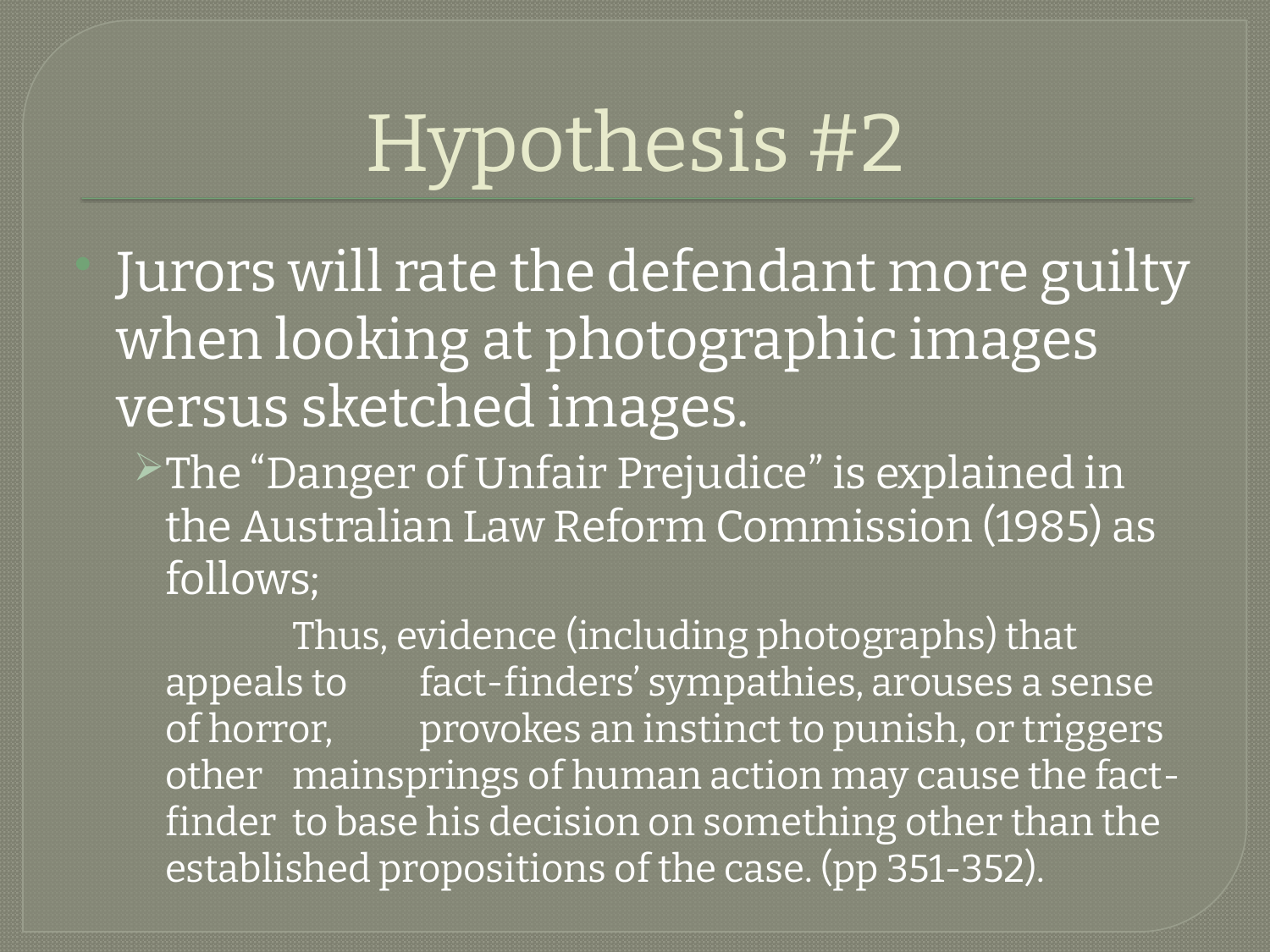

# Hypothesis #2
Jurors will rate the defendant more guilty when looking at photographic images versus sketched images.
The “Danger of Unfair Prejudice” is explained in the Australian Law Reform Commission (1985) as follows;
   		Thus, evidence (including photographs) that appeals to 	fact-finders’ sympathies, arouses a sense of horror, 	provokes an instinct to punish, or triggers other 	mainsprings of human action may cause the fact-finder 	to base his decision on something other than the 	established propositions of the case. (pp 351-352).